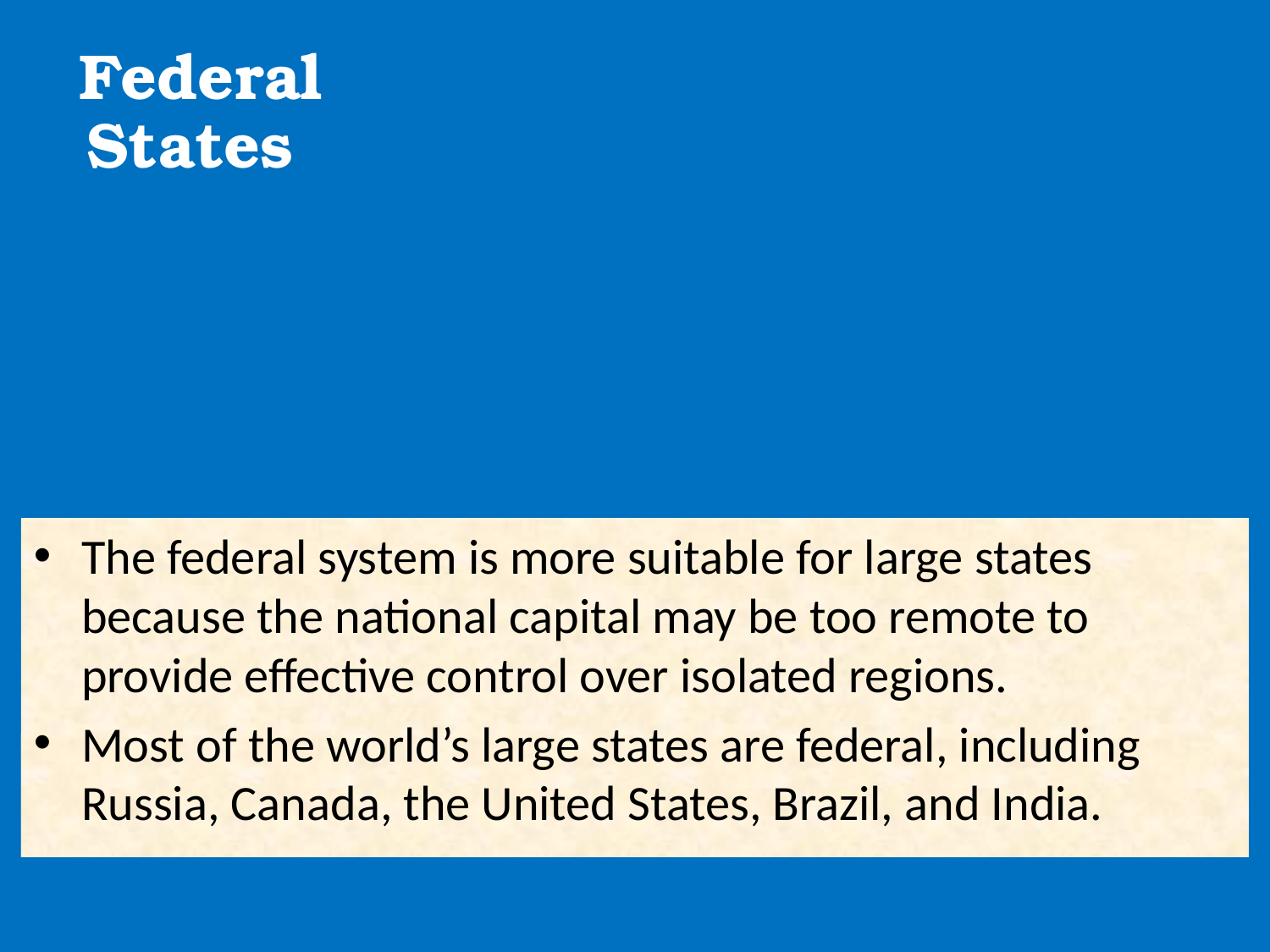

Federal States
The federal system is more suitable for large states because the national capital may be too remote to provide effective control over isolated regions.
Most of the world’s large states are federal, including Russia, Canada, the United States, Brazil, and India.